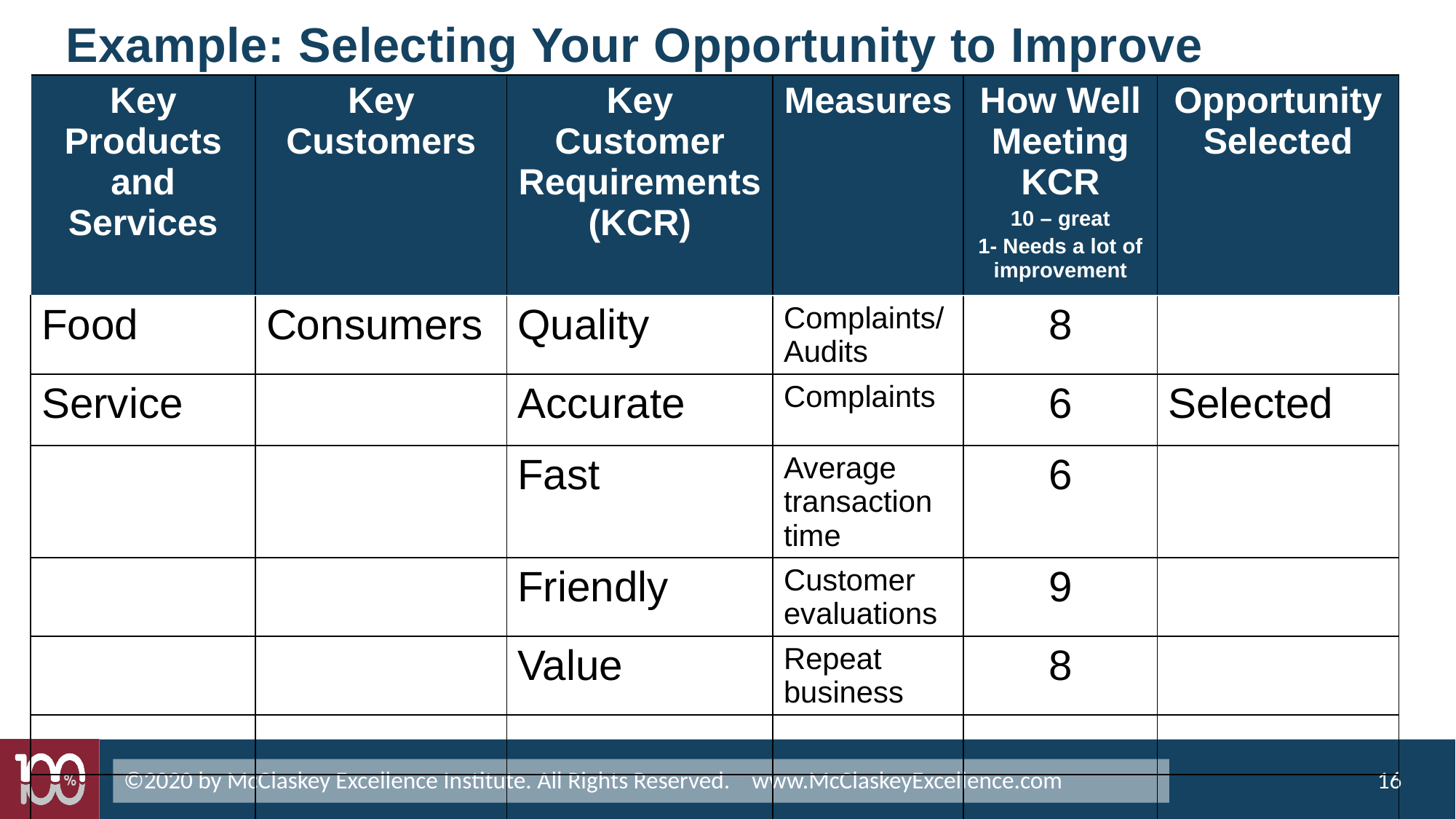

# Example: Selecting Your Opportunity to Improve
| Key Products and Services | Key Customers | Key Customer Requirements (KCR) | Measures | How Well Meeting KCR 10 – great 1- Needs a lot of improvement | Opportunity Selected |
| --- | --- | --- | --- | --- | --- |
| Food | Consumers | Quality | Complaints/ Audits | 8 |  |
| Service |  | Accurate | Complaints | 6 | Selected |
|  |  | Fast | Average transaction time | 6 |  |
|  |  | Friendly | Customer evaluations | 9 |  |
|  |  | Value | Repeat business | 8 |  |
|  |  |  |  |  |  |
|  |  |  |  |  |  |
©2020 by McClaskey Excellence Institute. All Rights Reserved.    www.McClaskeyExcellence.com
16